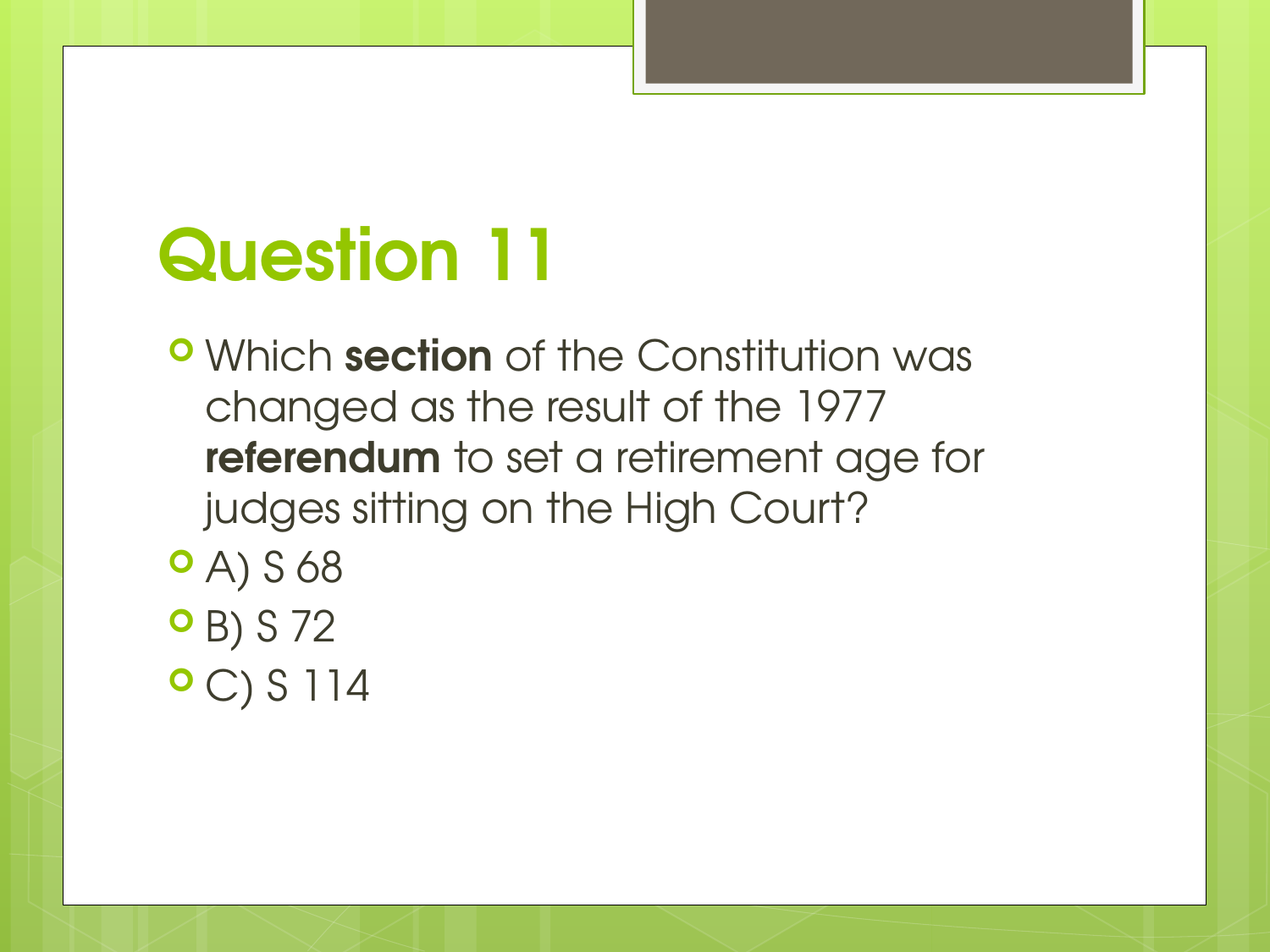

# Question 11
Which section of the Constitution was changed as the result of the 1977 referendum to set a retirement age for judges sitting on the High Court?
A) S 68
B) S 72
C) S 114